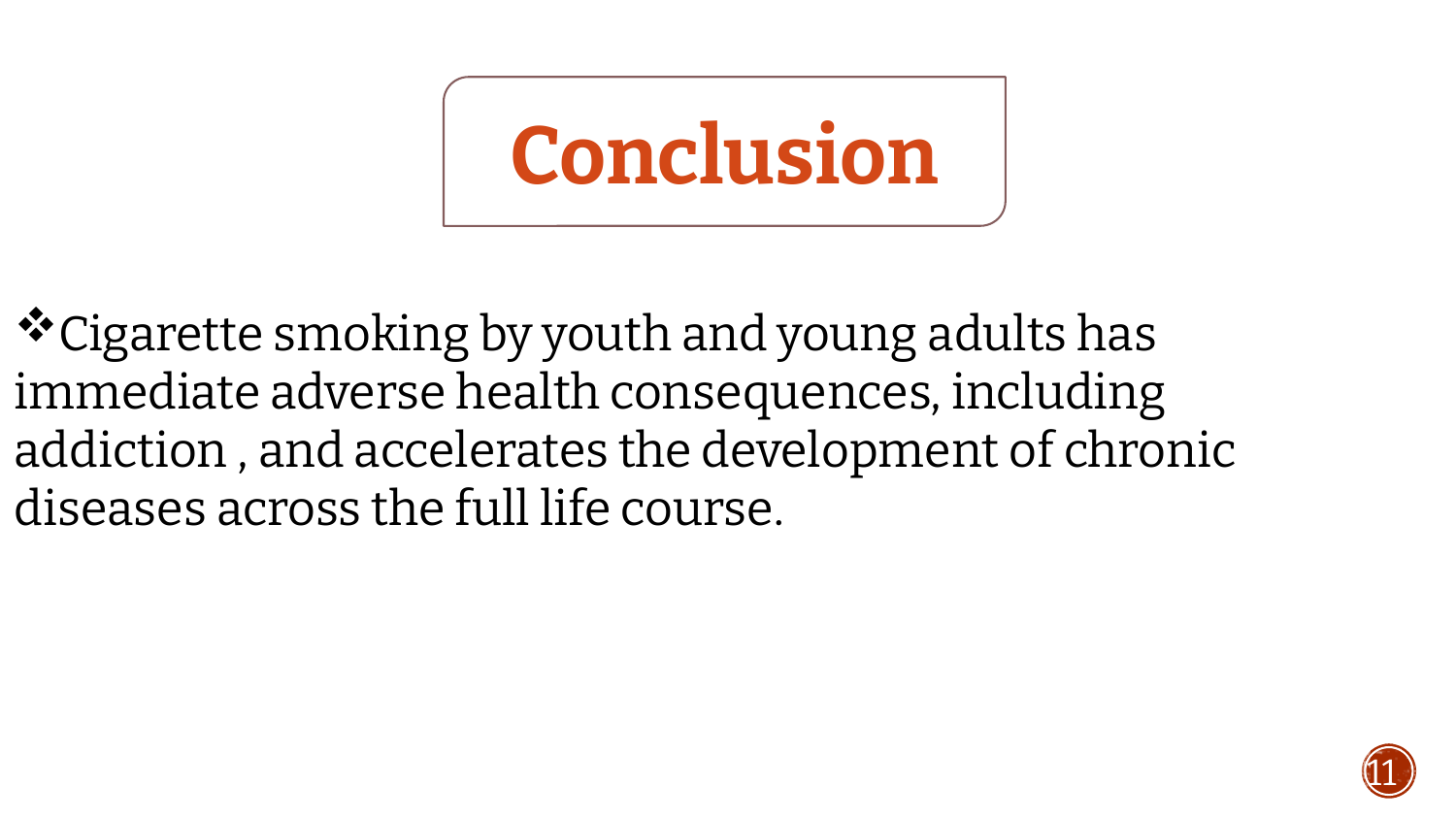

Conclusion
10
Cigarette smoking by youth and young adults has immediate adverse health consequences, including addiction , and accelerates the development of chronic diseases across the full life course.
11